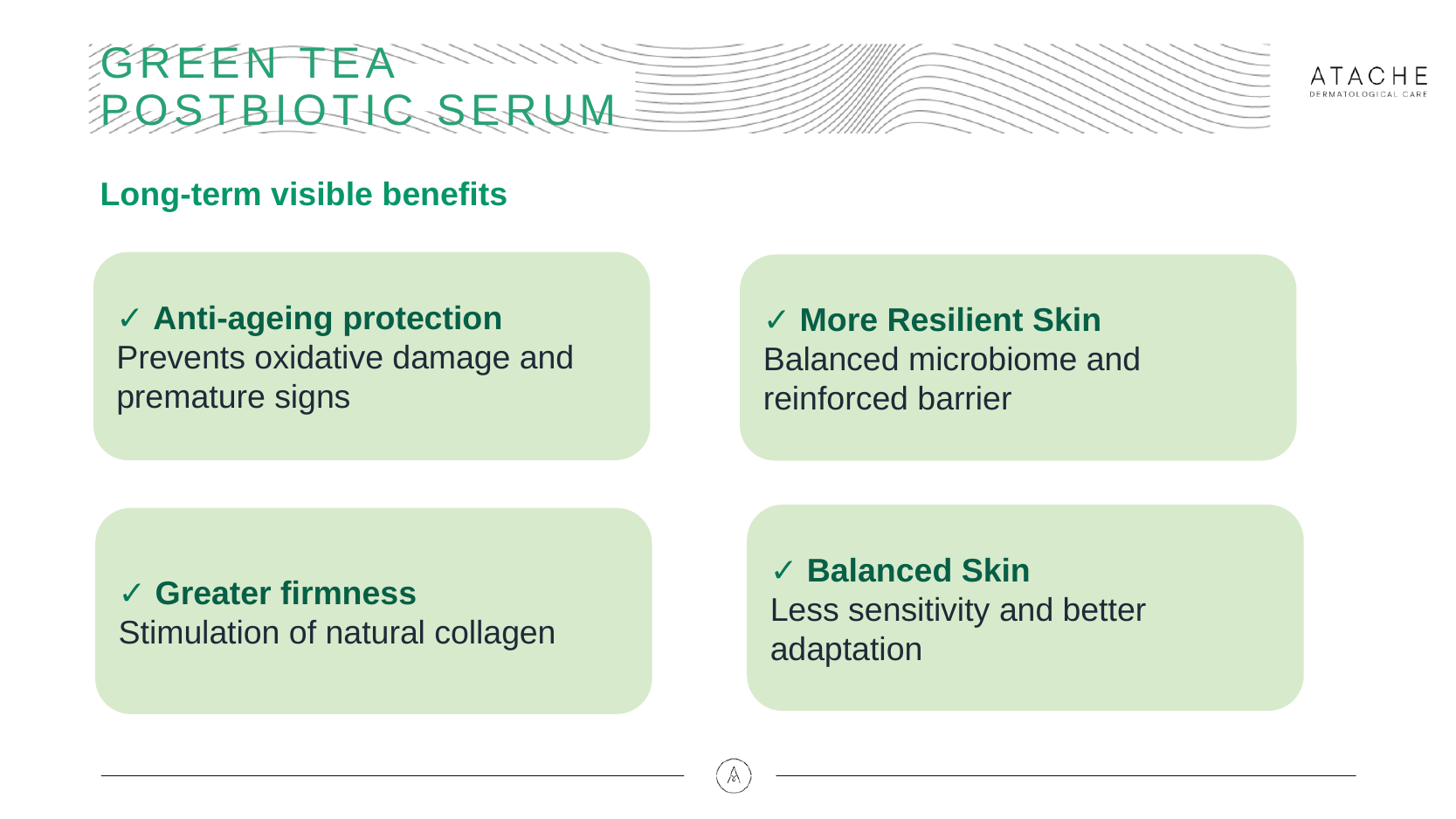

# GREEN TEA POSTBIOTIC SERUM
Long-term visible benefits
✓ Anti-ageing protection
Prevents oxidative damage and premature signs
✓ More Resilient Skin
Balanced microbiome and reinforced barrier
✓ Balanced Skin
Less sensitivity and better adaptation
✓ Greater firmness
Stimulation of natural collagen